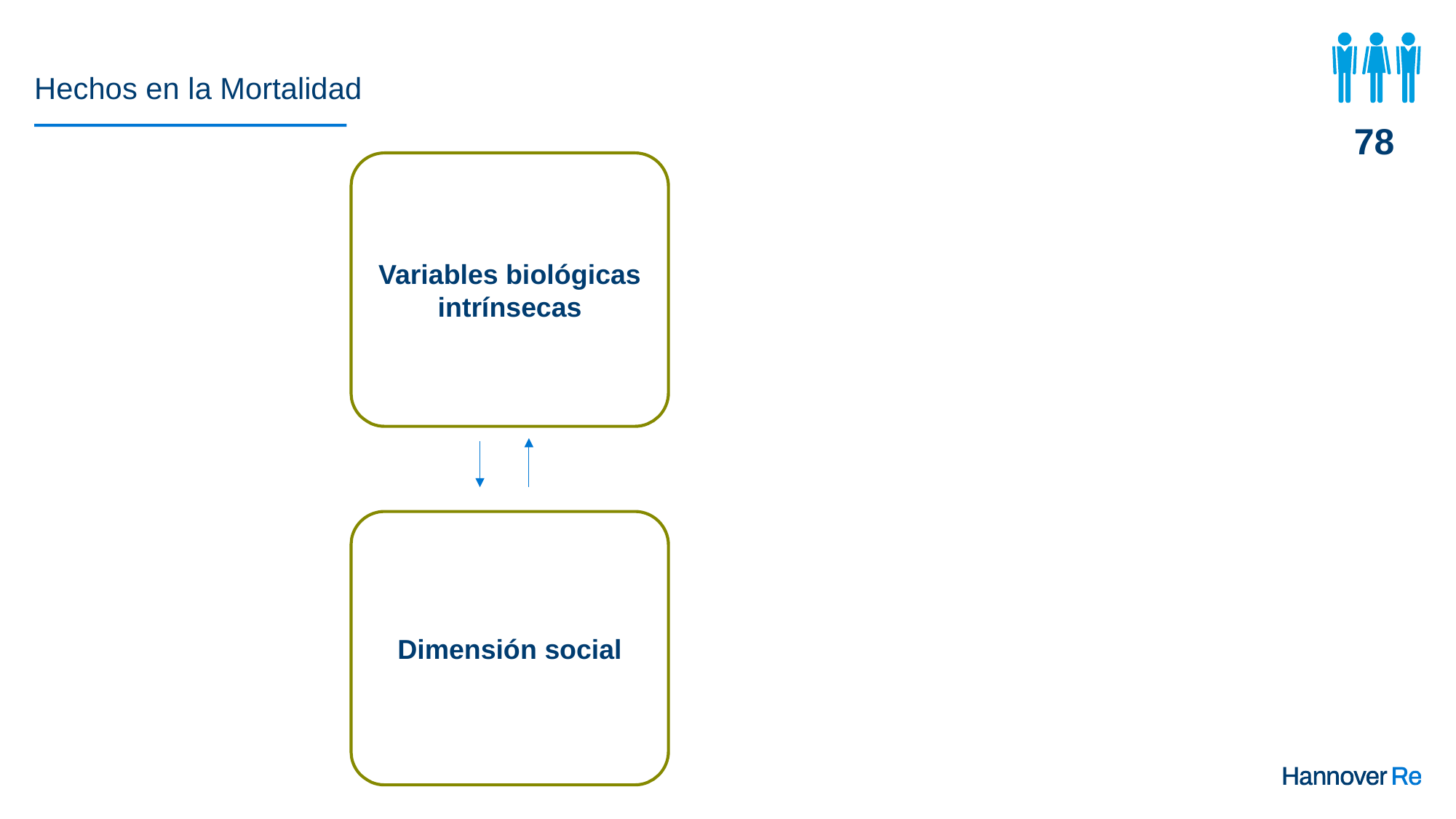

# Hechos en la Mortalidad

78
Variables biológicas intrínsecas
Dimensión social